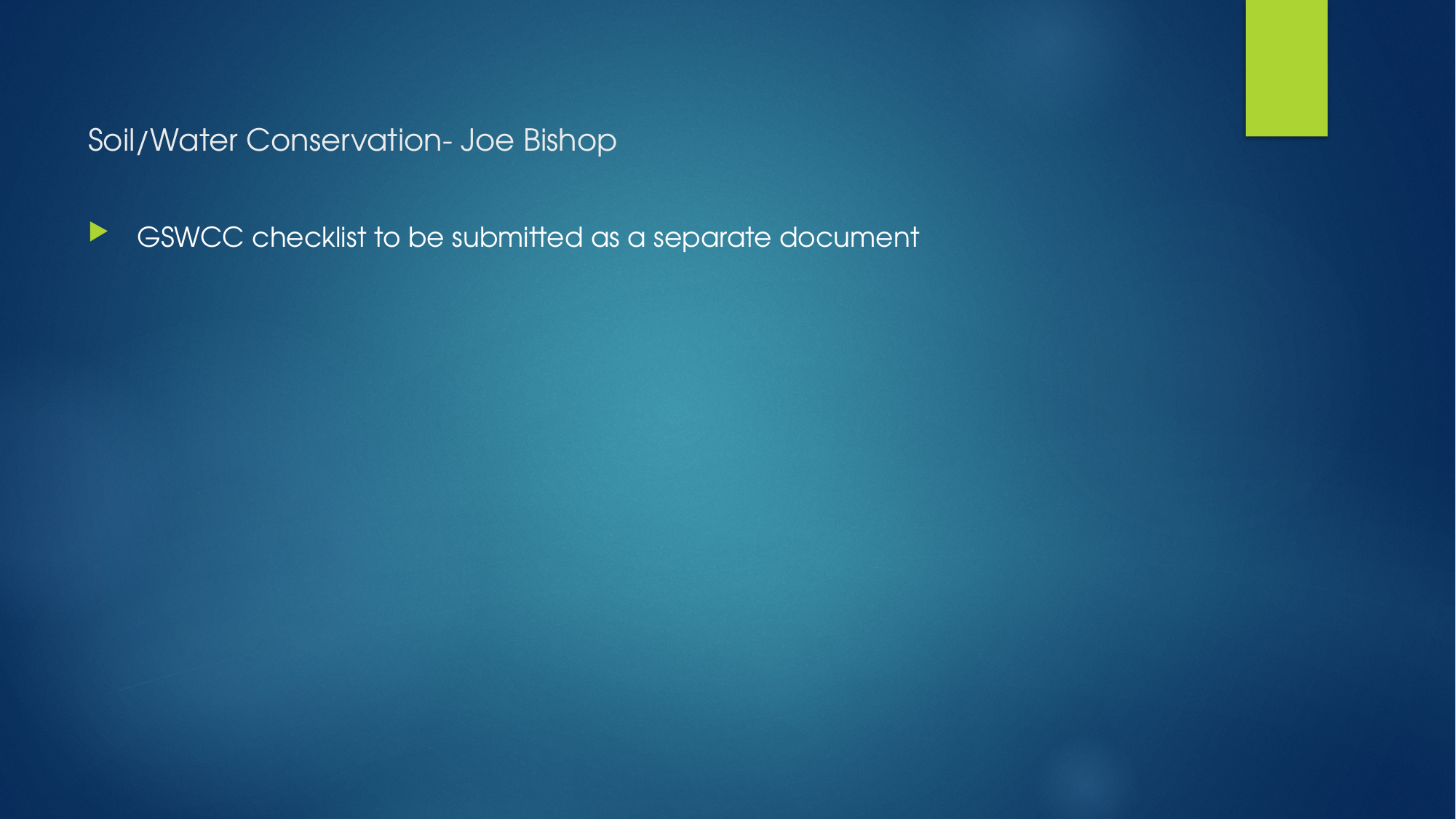

# Soil/Water Conservation- Joe Bishop
 GSWCC checklist to be submitted as a separate document